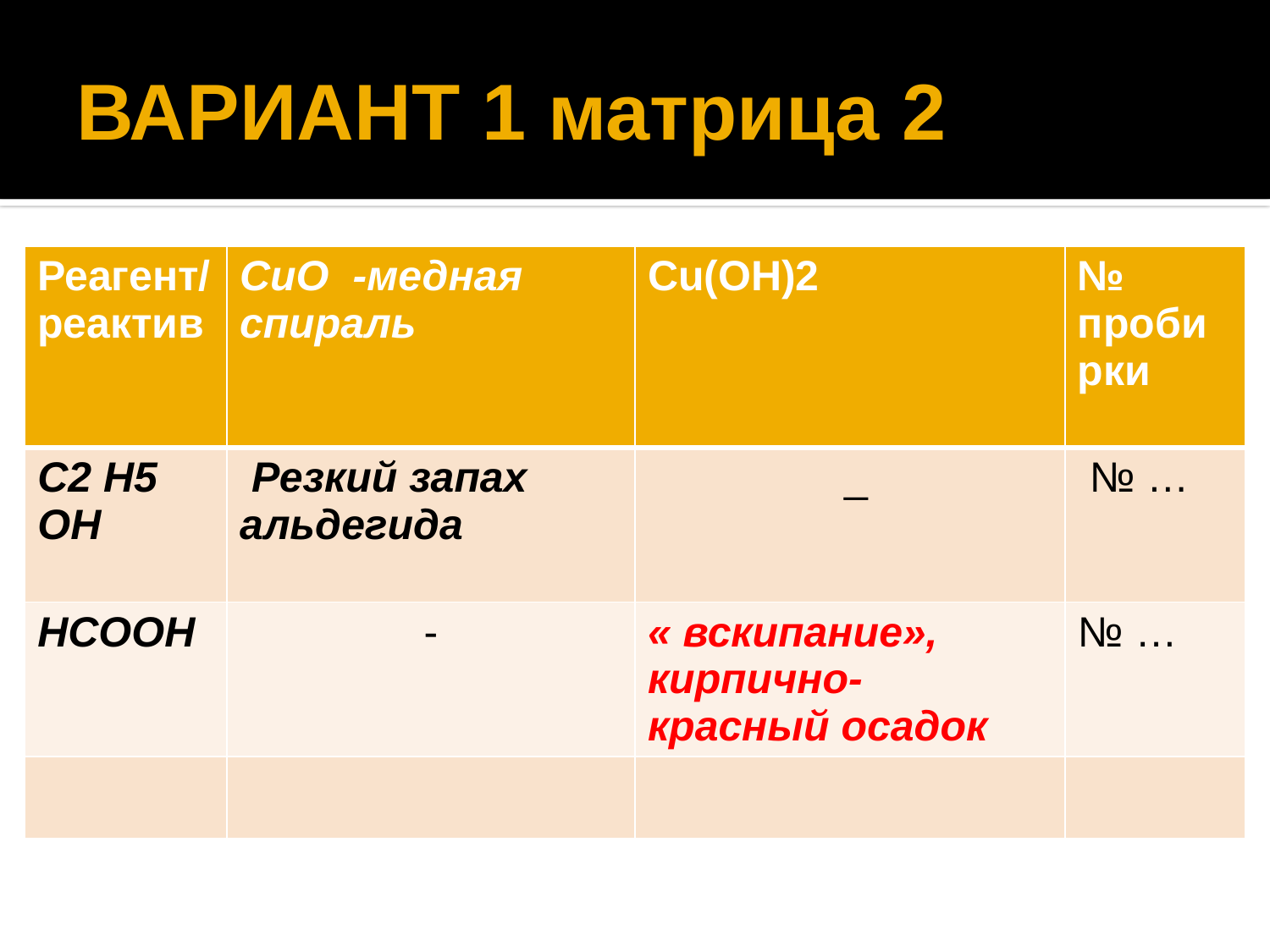

# ВАРИАНТ 1 матрица 2
| Реагент/ реактив | СuO -медная спираль | Сu(OH)2 | № пробирки |
| --- | --- | --- | --- |
| C2 H5 OH | Резкий запах альдегида | \_ | № … |
| HCOOH | - | « вскипание», кирпично- красный осадок | № … |
|  |  |  |  |